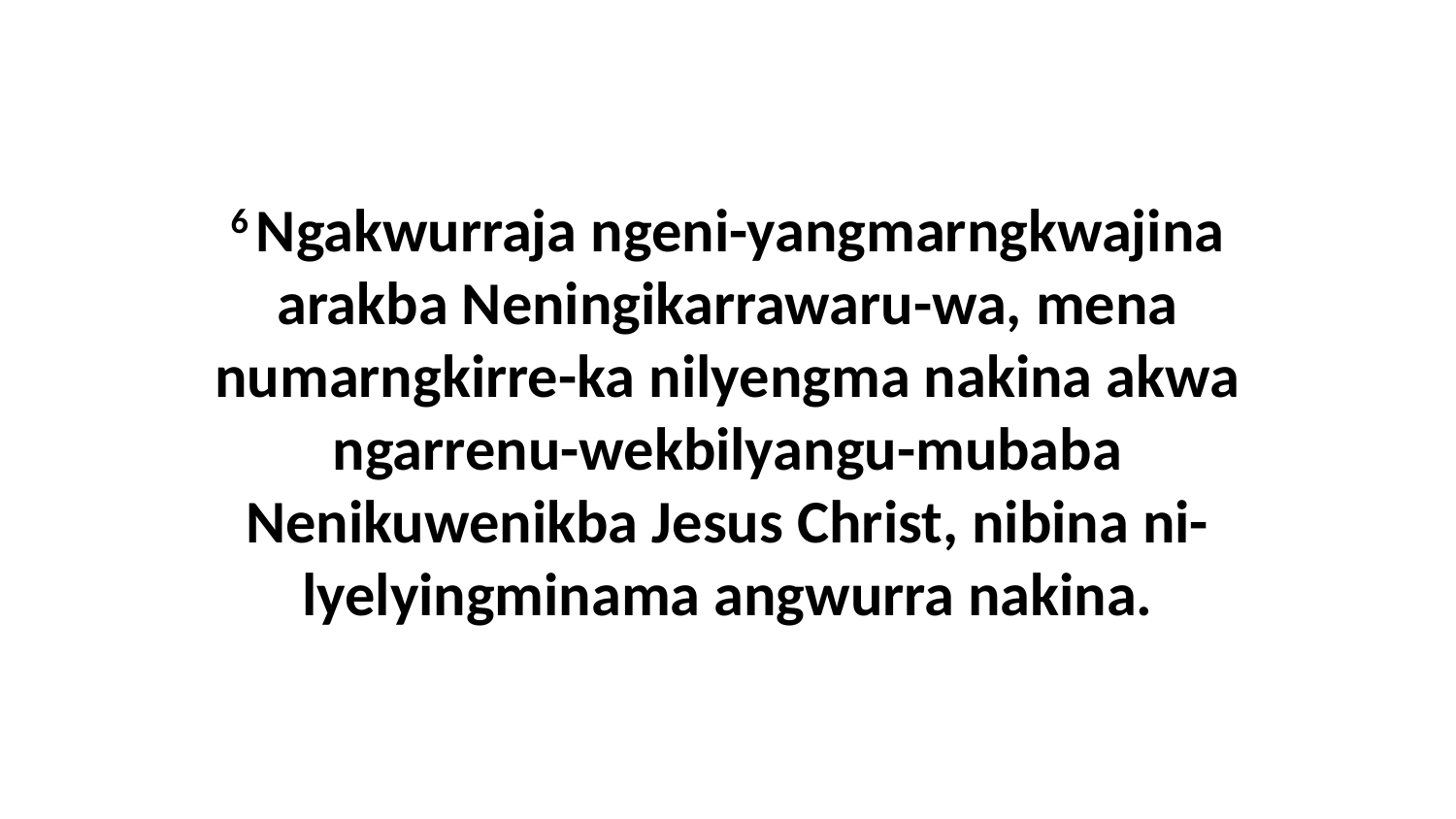

6 Ngakwurraja ngeni-yangmarngkwajina arakba Neningikarrawaru-wa, mena numarngkirre-ka nilyengma nakina akwa ngarrenu-wekbilyangu-mubaba Nenikuwenikba Jesus Christ, nibina ni-lyelyingminama angwurra nakina.